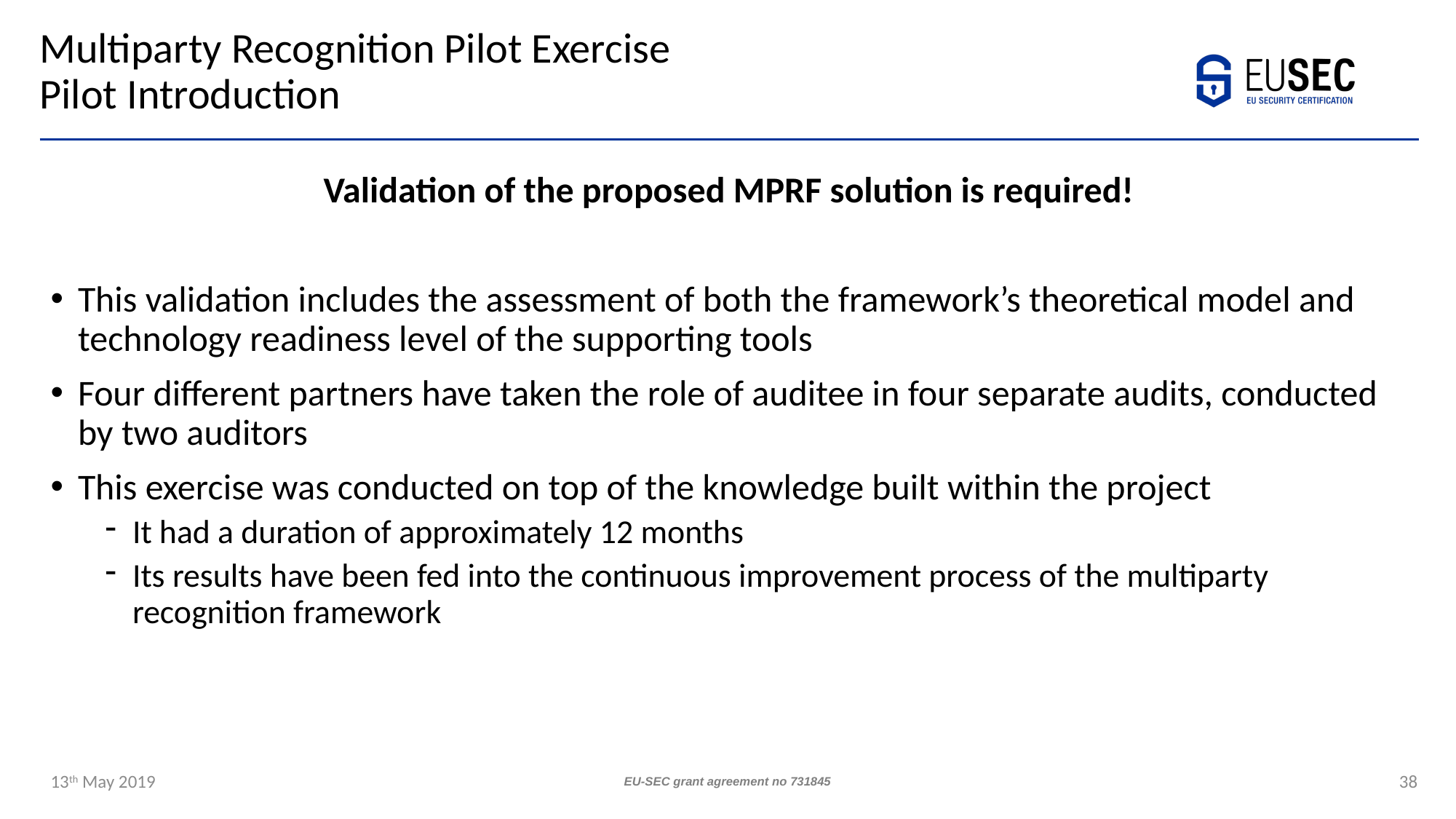

# Multiparty Recognition Pilot Exercise Pilot Introduction
Validation of the proposed MPRF solution is required!

This validation includes the assessment of both the framework’s theoretical model and technology readiness level of the supporting tools
Four different partners have taken the role of auditee in four separate audits, conducted by two auditors
This exercise was conducted on top of the knowledge built within the project
It had a duration of approximately 12 months
Its results have been fed into the continuous improvement process of the multiparty recognition framework
13th May 2019
EU-SEC grant agreement no 731845
38